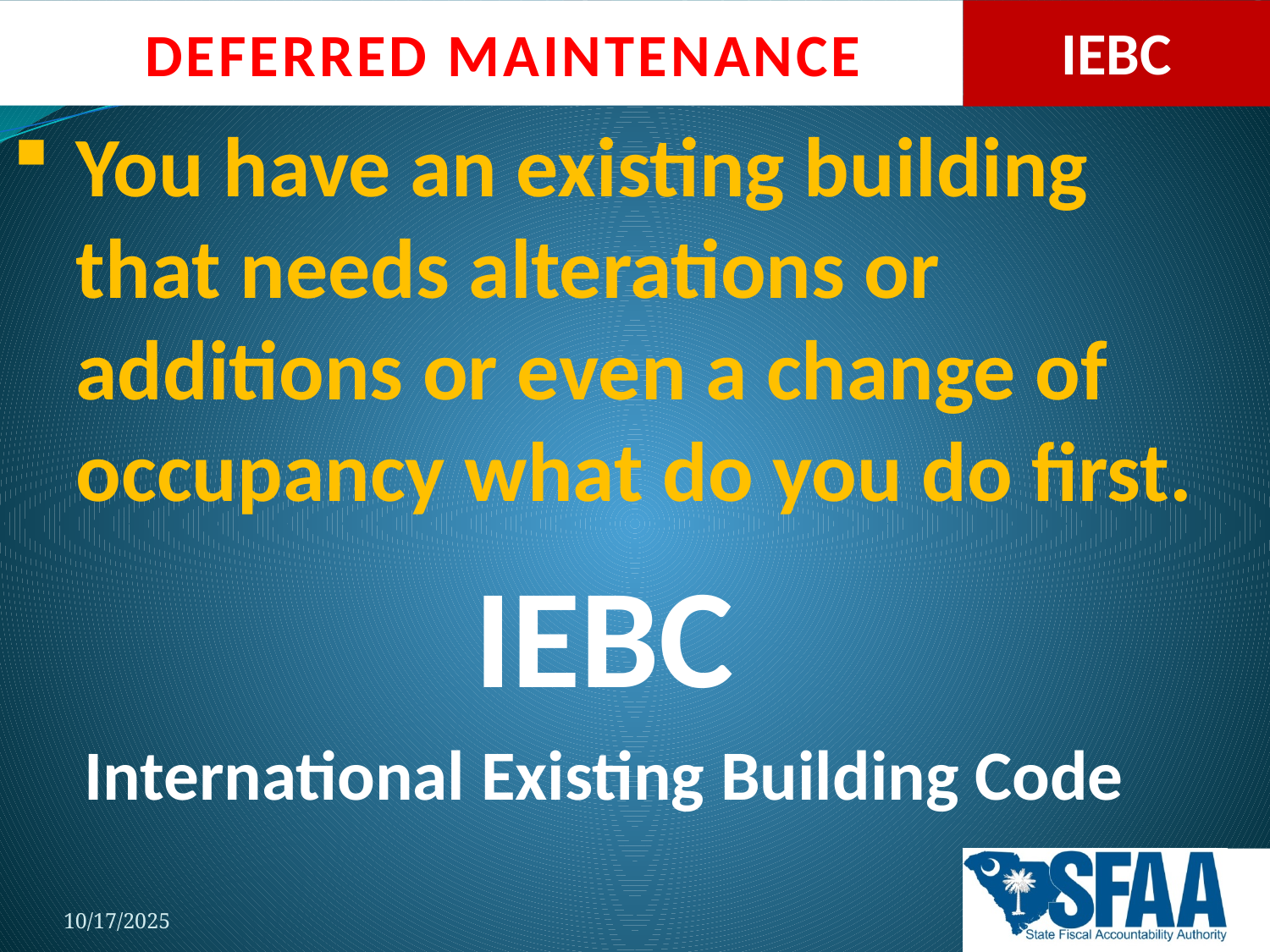

You have an existing building that needs alterations or additions or even a change of occupancy what do you do first.
IEBC
International Existing Building Code